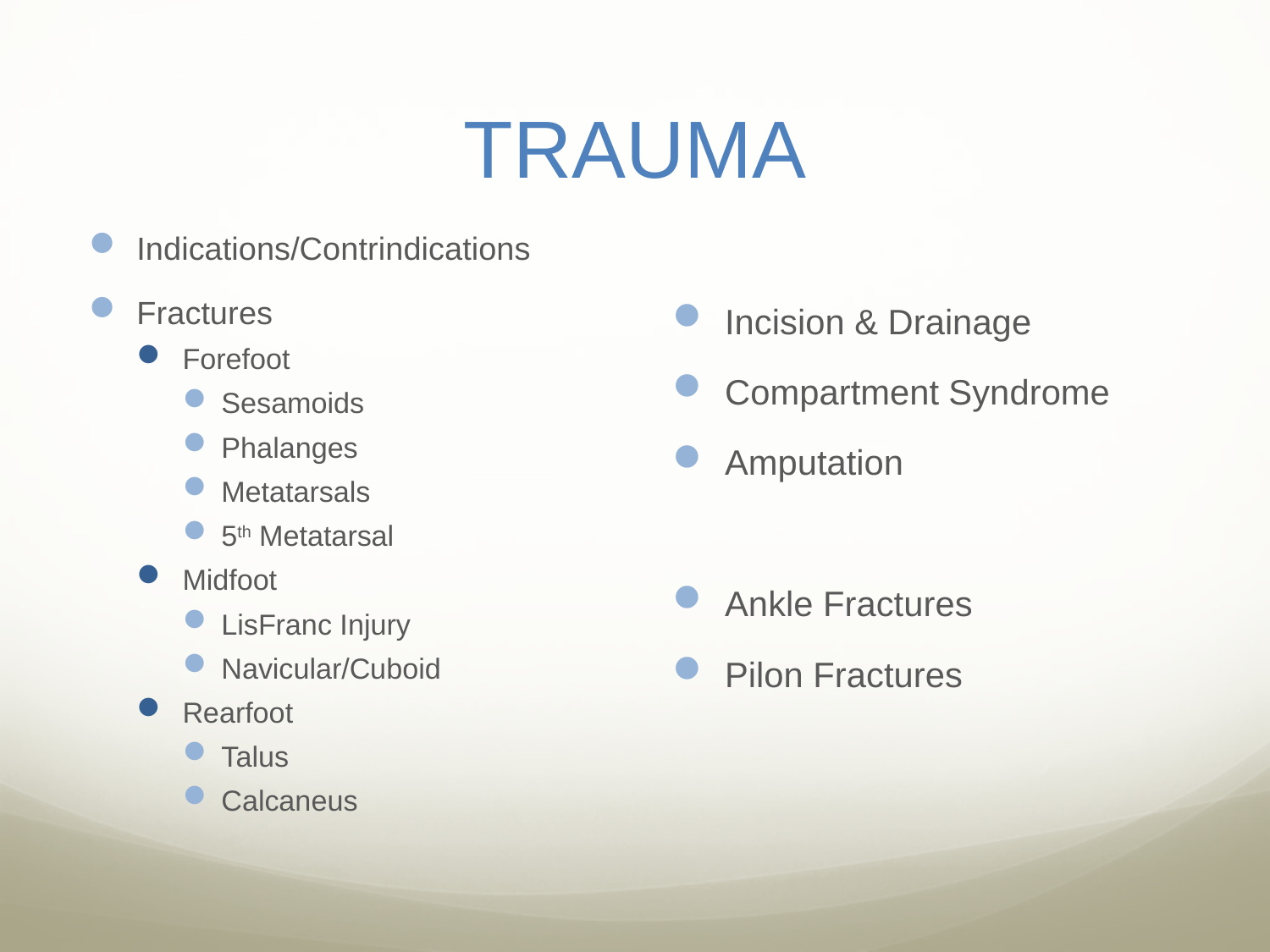

# TRAUMA
Indications/Contrindications
Fractures
Forefoot
Sesamoids
Phalanges
Metatarsals
5th Metatarsal
Midfoot
LisFranc Injury
Navicular/Cuboid
Rearfoot
Talus
Calcaneus

Incision & Drainage
Compartment Syndrome
Amputation

Ankle Fractures
Pilon Fractures